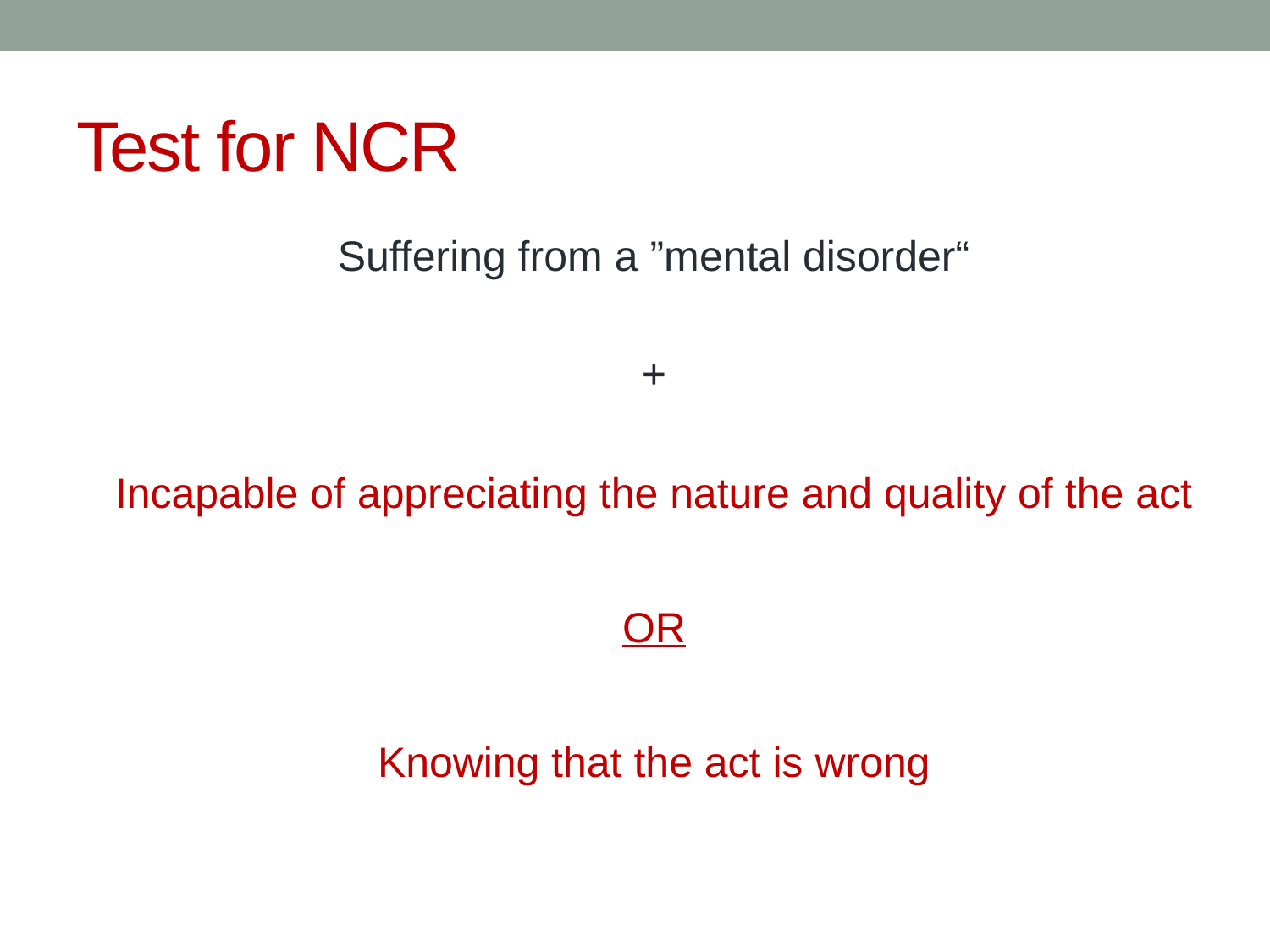

# Test for NCR
Suffering from a ”mental disorder“

+

Incapable of appreciating the nature and quality of the act

OR

Knowing that the act is wrong